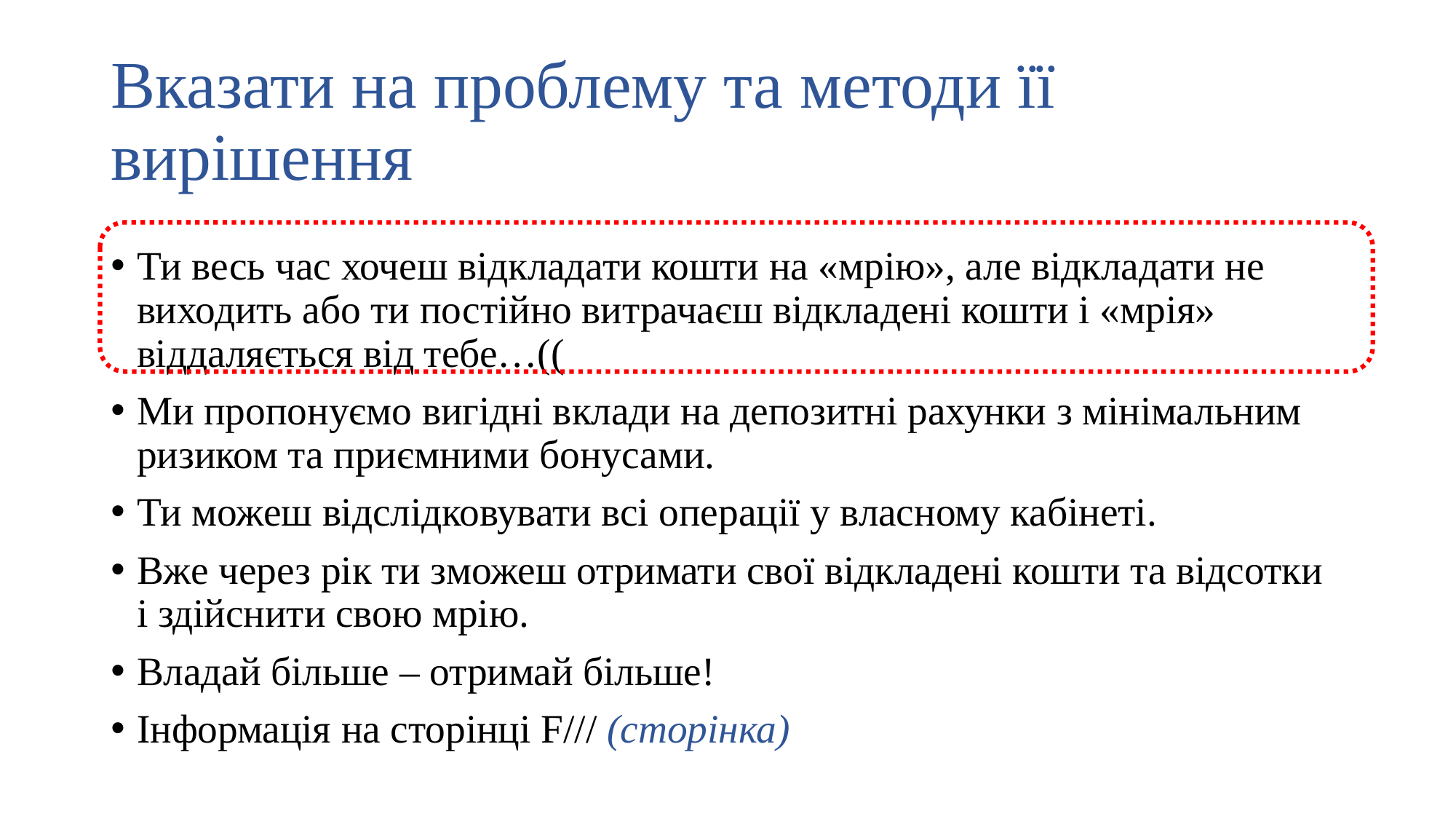

# Вказати на проблему та методи її вирішення

Ти весь час хочеш відкладати кошти на «мрію», але відкладати не виходить або ти постійно витрачаєш відкладені кошти і «мрія» віддаляється від тебе…((
Ми пропонуємо вигідні вклади на депозитні рахунки з мінімальним ризиком та приємними бонусами.
Ти можеш відслідковувати всі операції у власному кабінеті.
Вже через рік ти зможеш отримати свої відкладені кошти та відсотки і здійснити свою мрію.
Владай більше – отримай більше!
Інформація на сторінці F/// (сторінка)